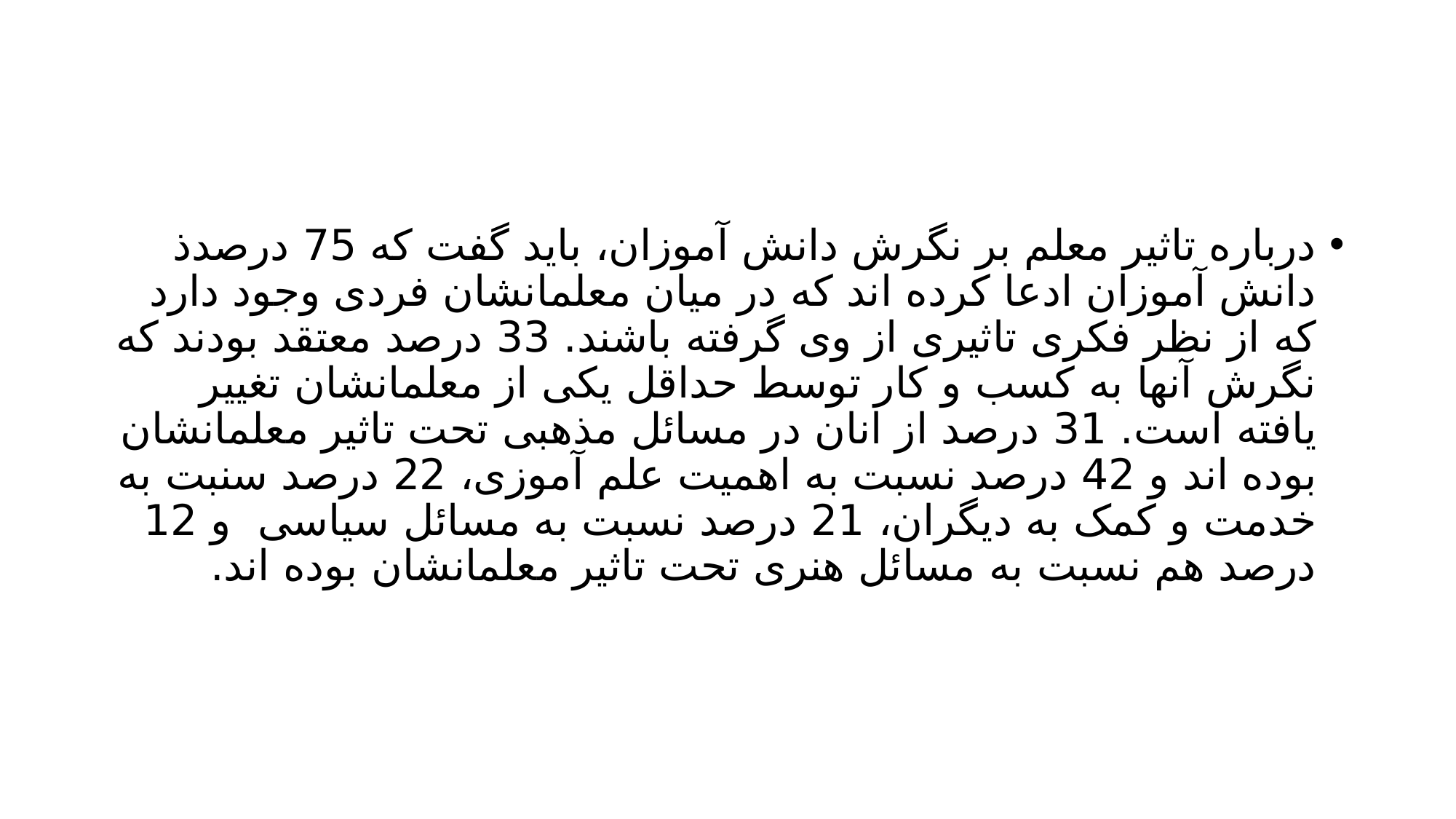

#
درباره تاثیر معلم بر نگرش دانش آموزان، باید گفت که 75 درصدذ دانش آموزان ادعا کرده اند که در میان معلمانشان فردی وجود دارد که از نظر فکری تاثیری از وی گرفته باشند. 33 درصد معتقد بودند که نگرش آنها به کسب و کار توسط حداقل یکی از معلمانشان تغییر یافته است. 31 درصد از انان در مسائل مذهبی تحت تاثیر معلمانشان بوده اند و 42 درصد نسبت به اهمیت علم آموزی، 22 درصد سنبت به خدمت و کمک به دیگران، 21 درصد نسبت به مسائل سیاسی  و 12 درصد هم نسبت به مسائل هنری تحت تاثیر معلمانشان بوده اند.